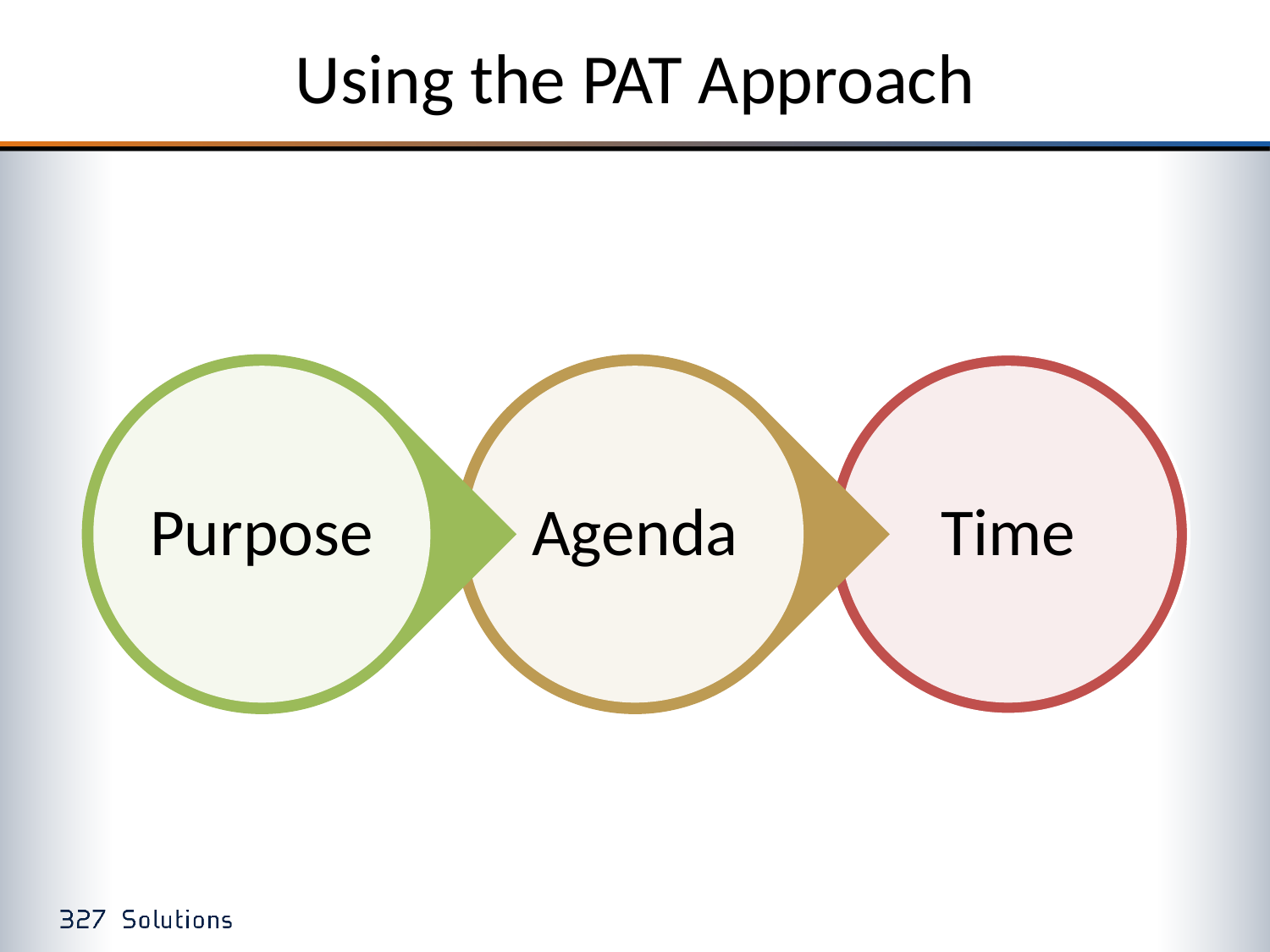

# Using the PAT Approach
Time
Agenda
Purpose